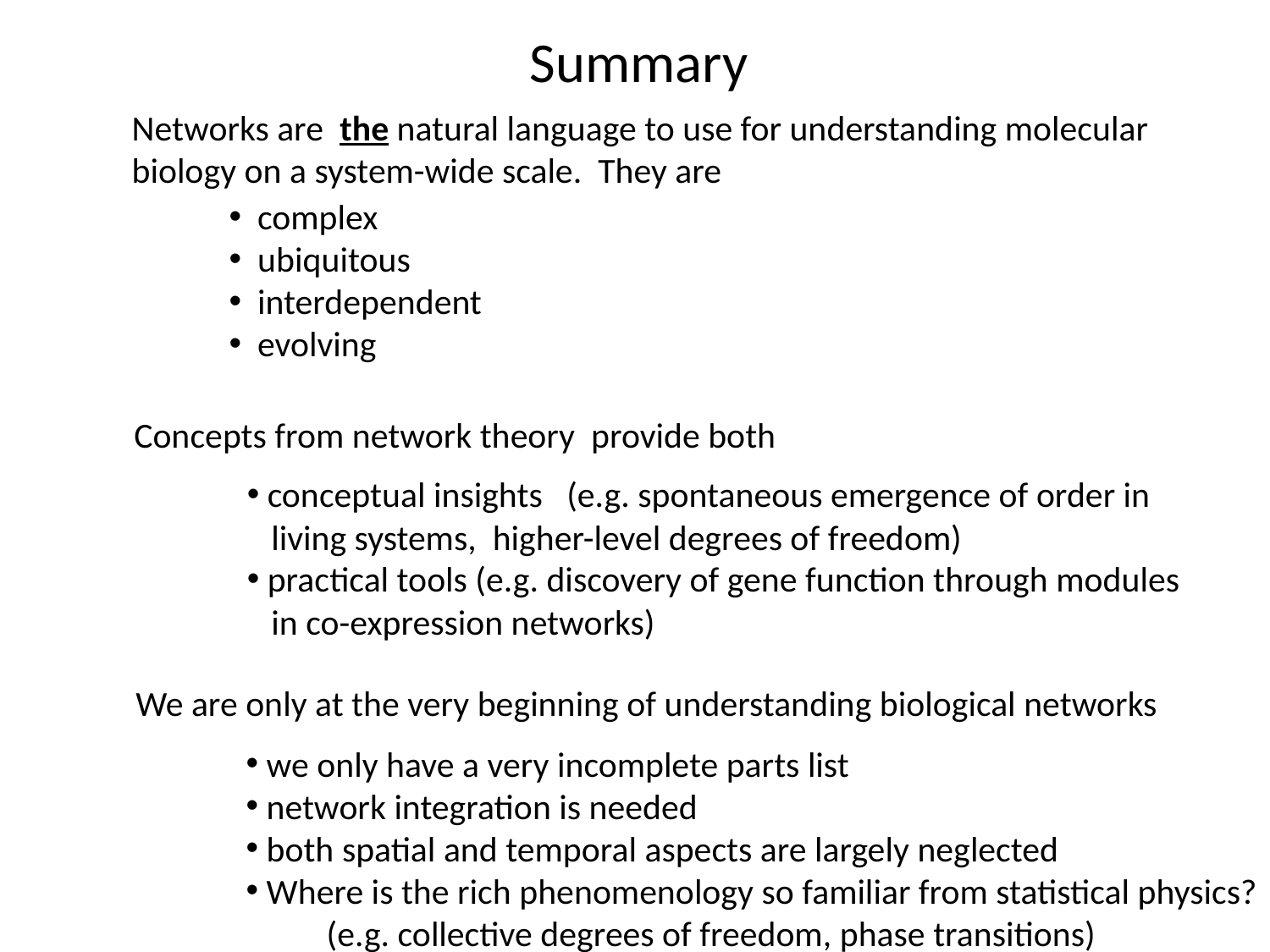

Summary
Networks are  the natural language to use for understanding molecular
biology on a system-wide scale.  They are
  complex
  ubiquitous
  interdependent
  evolving
Concepts from network theory  provide both

 conceptual insights   (e.g. spontaneous emergence of order in
   living systems,  higher-level degrees of freedom)
 practical tools (e.g. discovery of gene function through modules
   in co-expression networks)

We are only at the very beginning of understanding biological networks

 we only have a very incomplete parts list
 network integration is needed
 both spatial and temporal aspects are largely neglected
 Where is the rich phenomenology so familiar from statistical physics?
          (e.g. collective degrees of freedom, phase transitions)